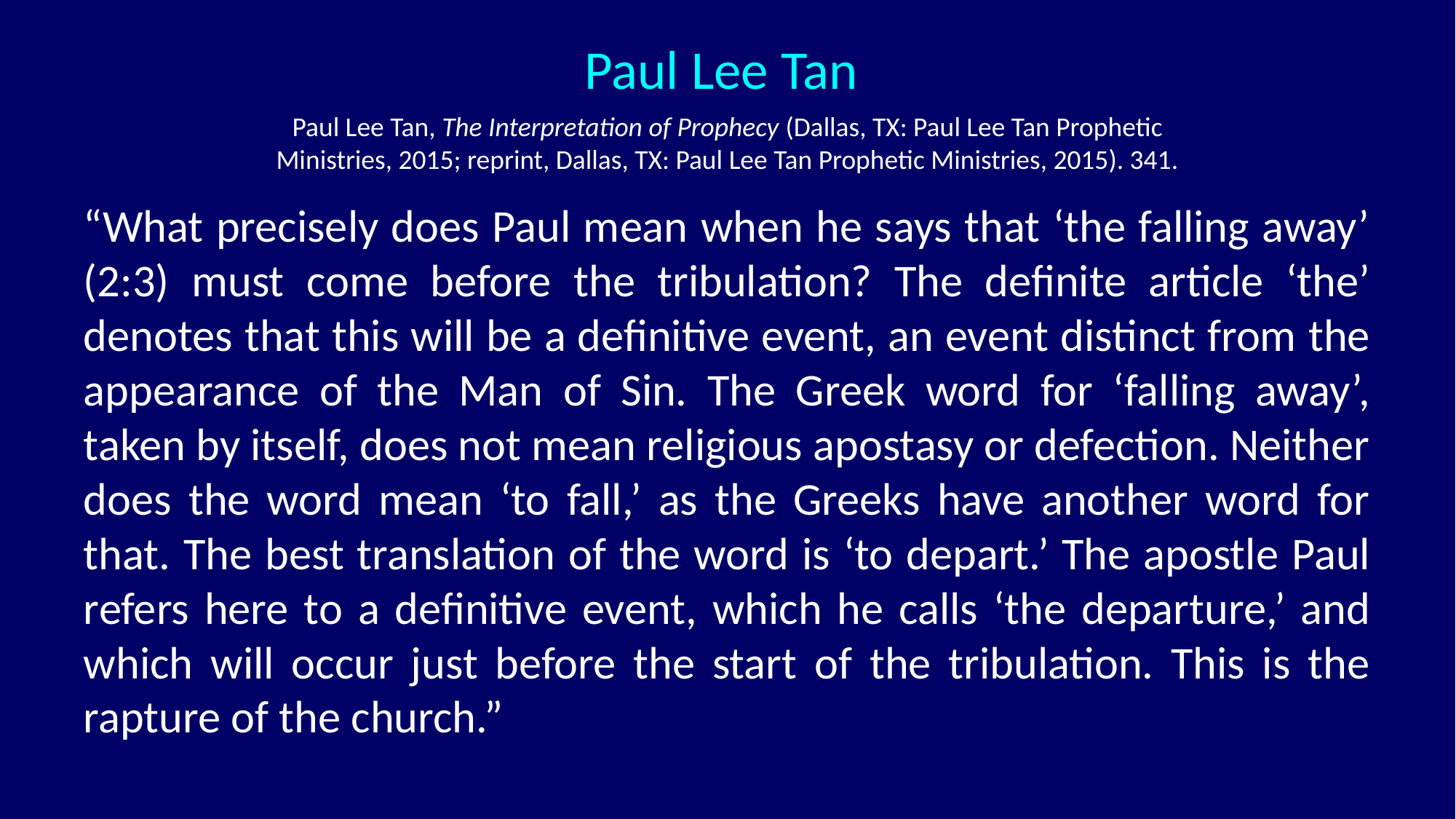

Paul Lee Tan
Paul Lee Tan, The Interpretation of Prophecy (Dallas, TX: Paul Lee Tan Prophetic Ministries, 2015; reprint, Dallas, TX: Paul Lee Tan Prophetic Ministries, 2015). 341.
“What precisely does Paul mean when he says that ‘the falling away’ (2:3) must come before the tribulation? The definite article ‘the’ denotes that this will be a definitive event, an event distinct from the appearance of the Man of Sin. The Greek word for ‘falling away’, taken by itself, does not mean religious apostasy or defection. Neither does the word mean ‘to fall,’ as the Greeks have another word for that. The best translation of the word is ‘to depart.’ The apostle Paul refers here to a definitive event, which he calls ‘the departure,’ and which will occur just before the start of the tribulation. This is the rapture of the church.”